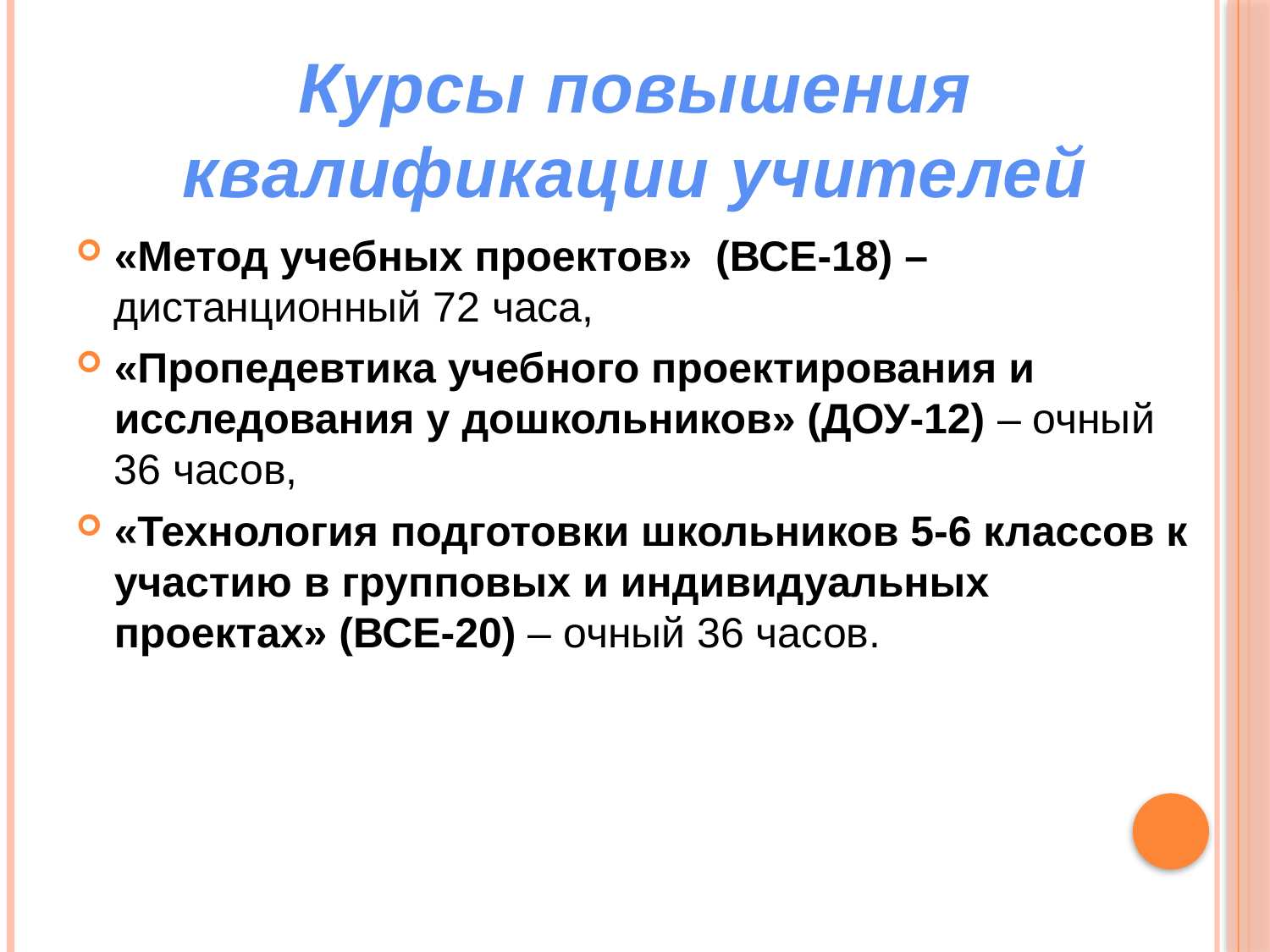

Курсы повышения
 квалификации учителей
#
«Метод учебных проектов»  (ВСЕ-18) – дистанционный 72 часа,
«Пропедевтика учебного проектирования и исследования у дошкольников» (ДОУ-12) – очный 36 часов,
«Технология подготовки школьников 5-6 классов к участию в групповых и индивидуальных проектах» (ВСЕ-20) – очный 36 часов.